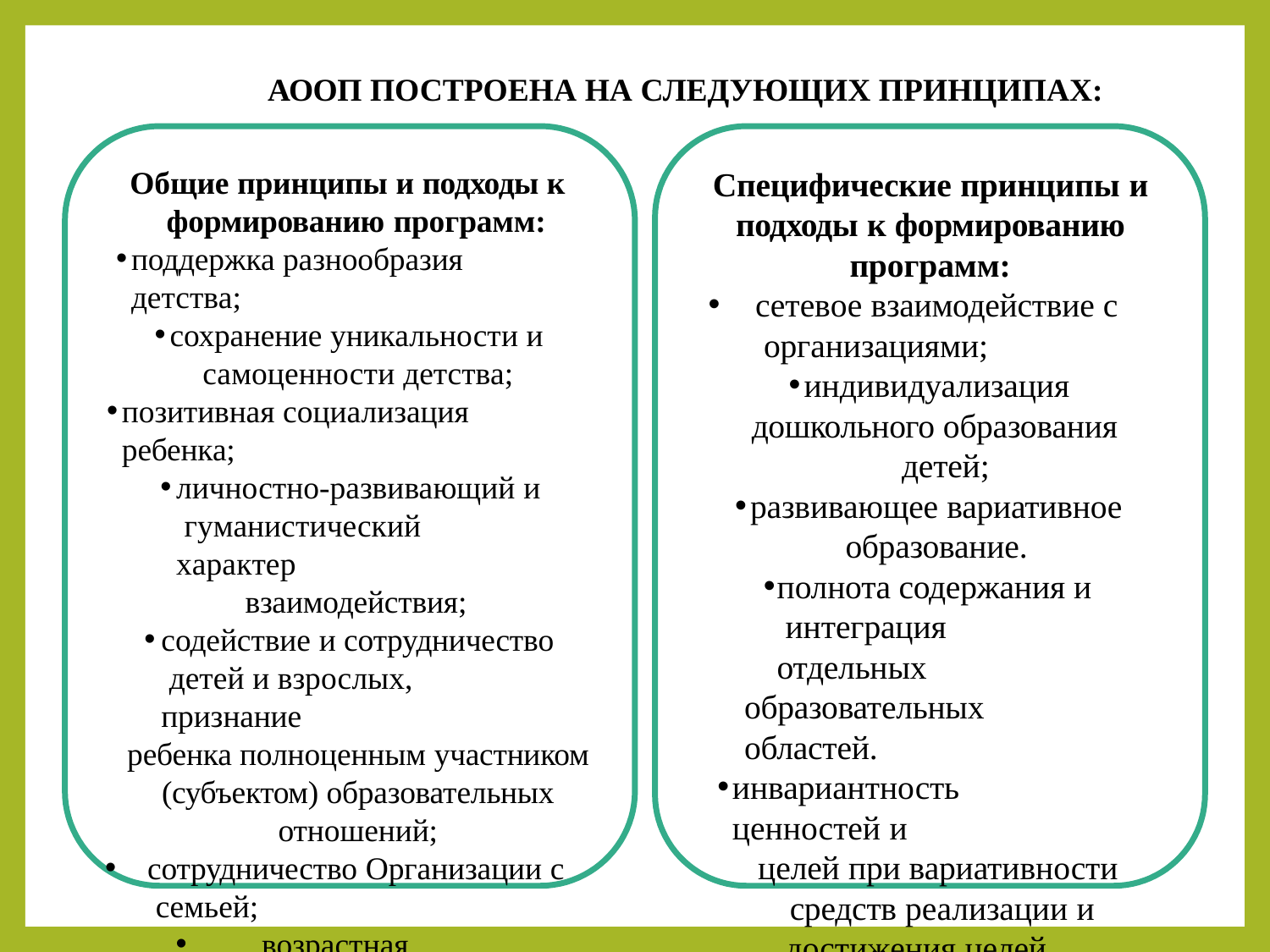

АООП ПОСТРОЕНА НА СЛЕДУЮЩИХ ПРИНЦИПАХ:

Общие принципы и подходы к  формированию программ:
поддержка разнообразия детства;
сохранение уникальности и
самоценности детства;
позитивная социализация ребенка;
личностно-развивающий и  гуманистический характер
взаимодействия;
содействие и сотрудничество  детей и взрослых, признание
ребенка полноценным участником  (субъектом) образовательных  отношений;
сотрудничество Организации с  семьей;
возрастная адекватность  образования.
Специфические принципы и  подходы к формированию  программ:
сетевое взаимодействие с  организациями;
индивидуализация
дошкольного образования  детей;
развивающее вариативное
образование.
полнота содержания и  интеграция отдельных
образовательных областей.
инвариантность ценностей и
целей при вариативности  средств реализации и
достижения целей Программы.